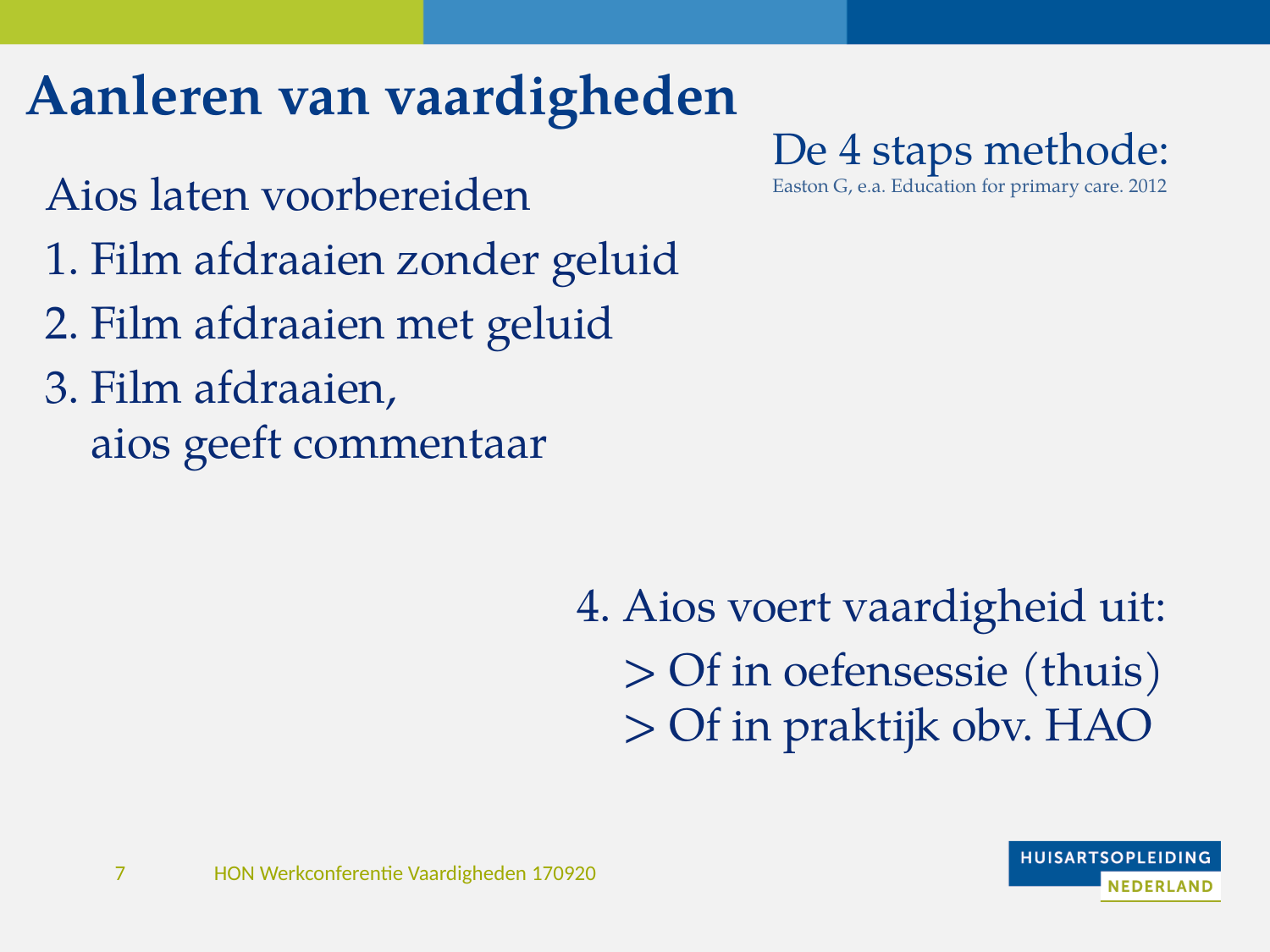

# Aanleren van vaardigheden
De 4 staps methode:
Easton G, e.a. Education for primary care. 2012

Aios laten voorbereiden
1. Film afdraaien zonder geluid
2. Film afdraaien met geluid
3. Film afdraaien,
    aios geeft commentaar

4. Aios voert vaardigheid uit:
    > Of in oefensessie (thuis)
    > Of in praktijk obv. HAO

HON Werkconferentie Vaardigheden 170920
7